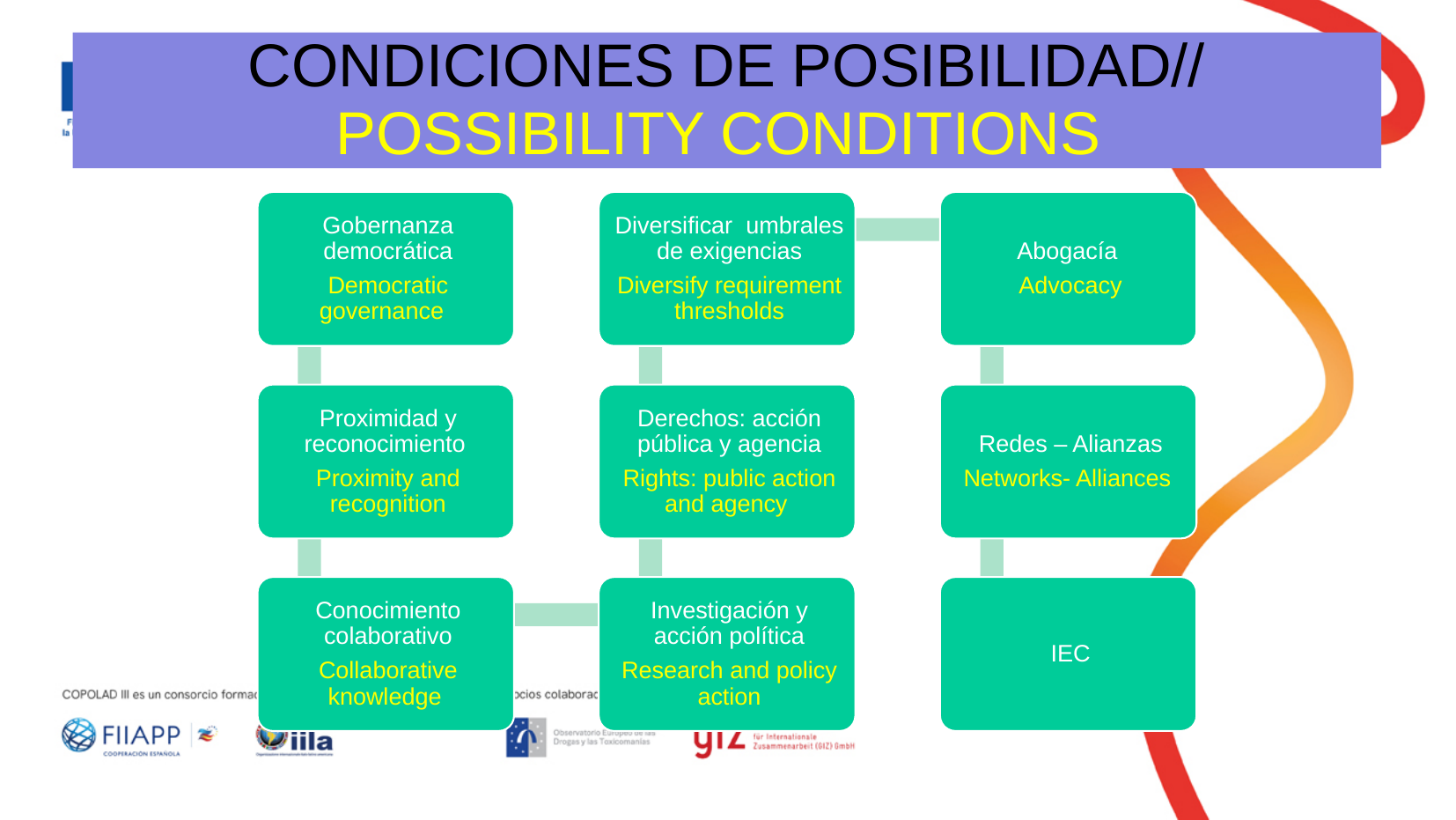

# CONDICIONES DE POSIBILIDAD// POSSIBILITY CONDITIONS
Gobernanza democrática
Democratic governance
Proximidad y reconocimiento
Proximity and recognition
Conocimiento colaborativo
Collaborative knowledge
Investigación y acción política
Research and policy action
Derechos: acción pública y agencia
Rights: public action and agency
Diversificar  umbrales de exigencias
Diversify requirement thresholds
Abogacía
Advocacy
Redes – Alianzas
Networks- Alliances
IEC